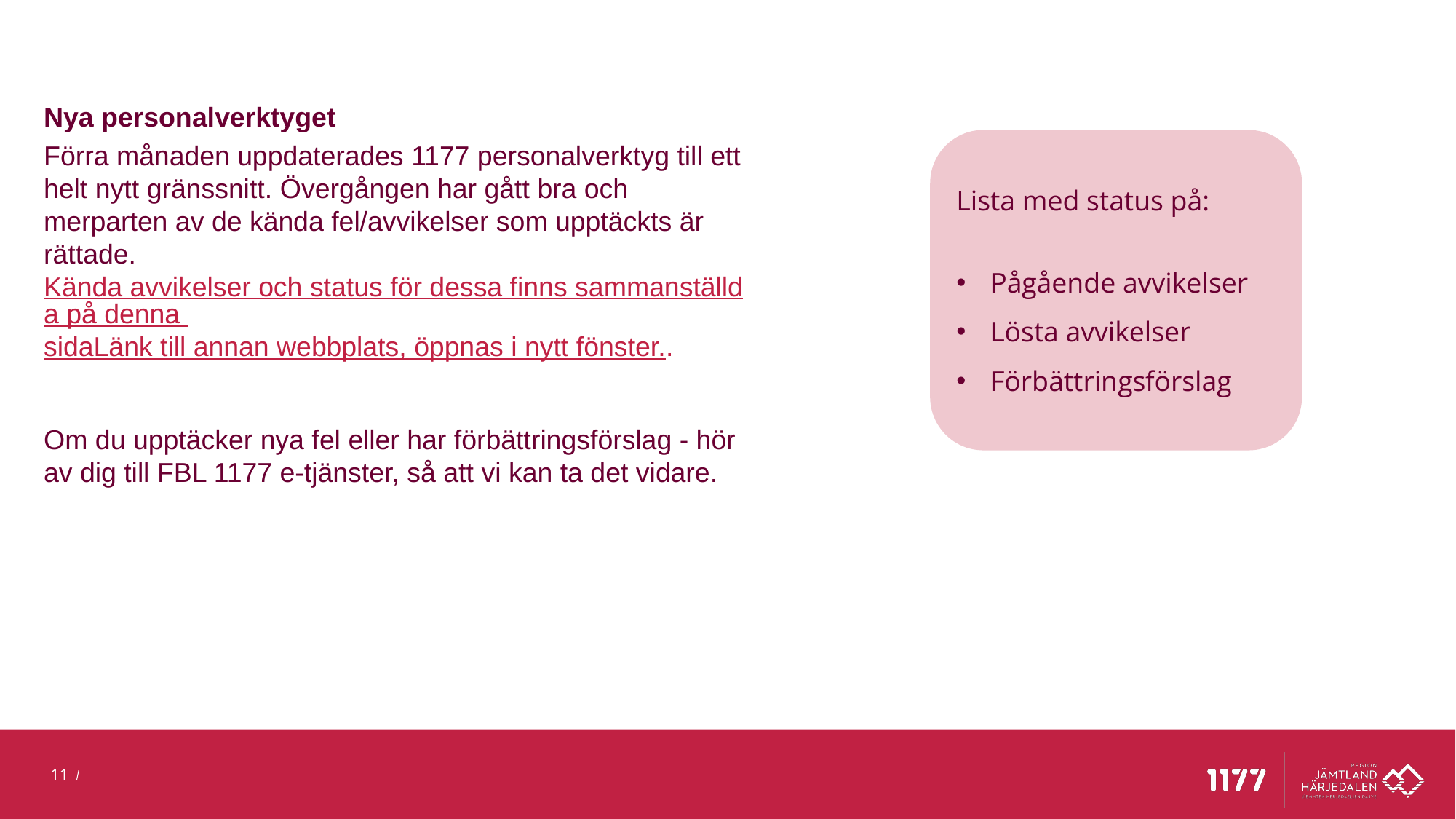

Nya personalverktyget
Förra månaden uppdaterades 1177 personalverktyg till ett helt nytt gränssnitt. Övergången har gått bra och merparten av de kända fel/avvikelser som upptäckts är rättade. Kända avvikelser och status för dessa finns sammanställda på denna sidaLänk till annan webbplats, öppnas i nytt fönster..
Om du upptäcker nya fel eller har förbättringsförslag - hör av dig till FBL 1177 e-tjänster, så att vi kan ta det vidare.
Lista med status på:

Pågående avvikelser
Lösta avvikelser
Förbättringsförslag

11